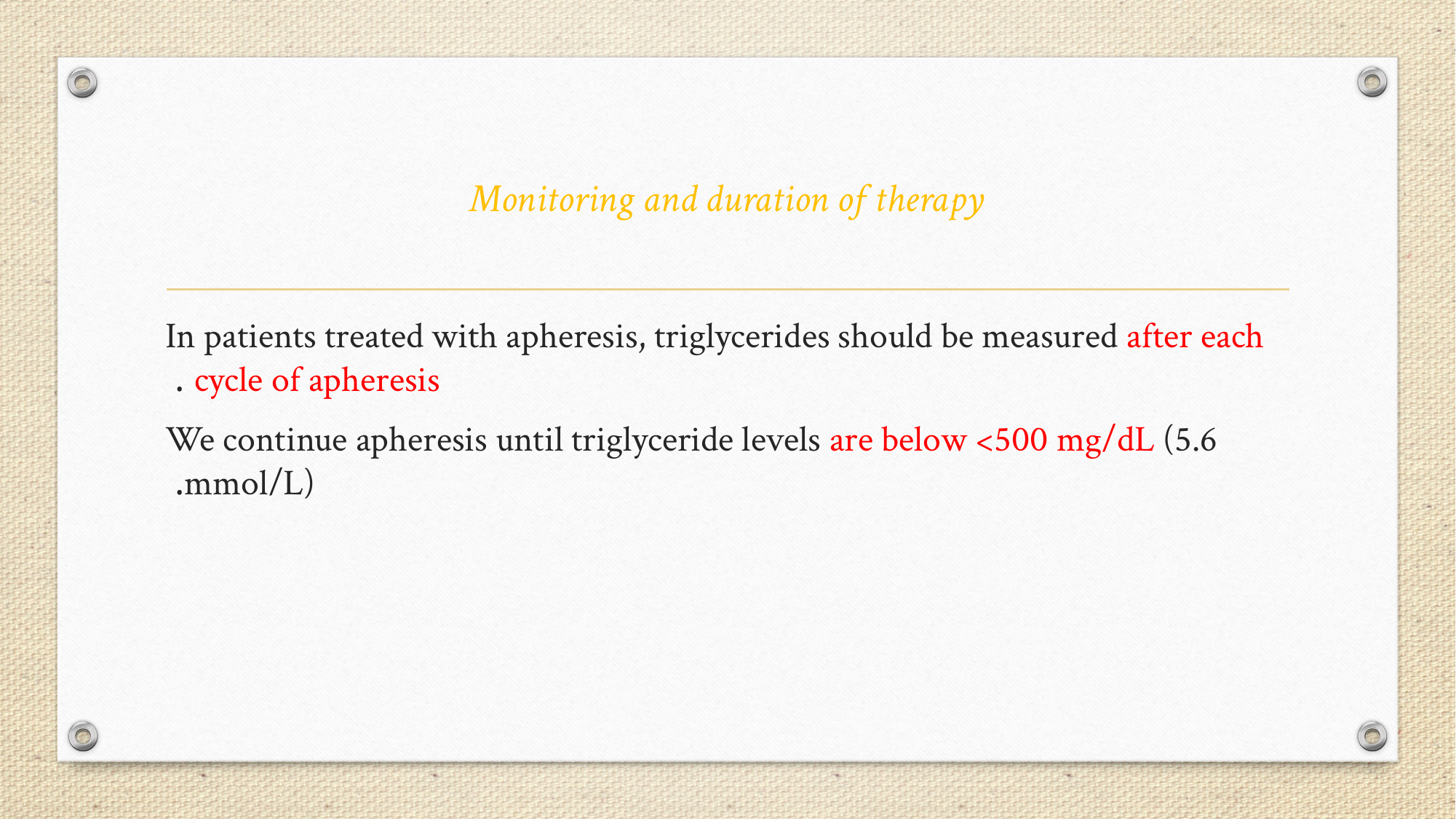

# Monitoring and duration of therapy
In patients treated with apheresis, triglycerides should be measured after each cycle of apheresis .
We continue apheresis until triglyceride levels are below <500 mg/dL (5.6 mmol/L).